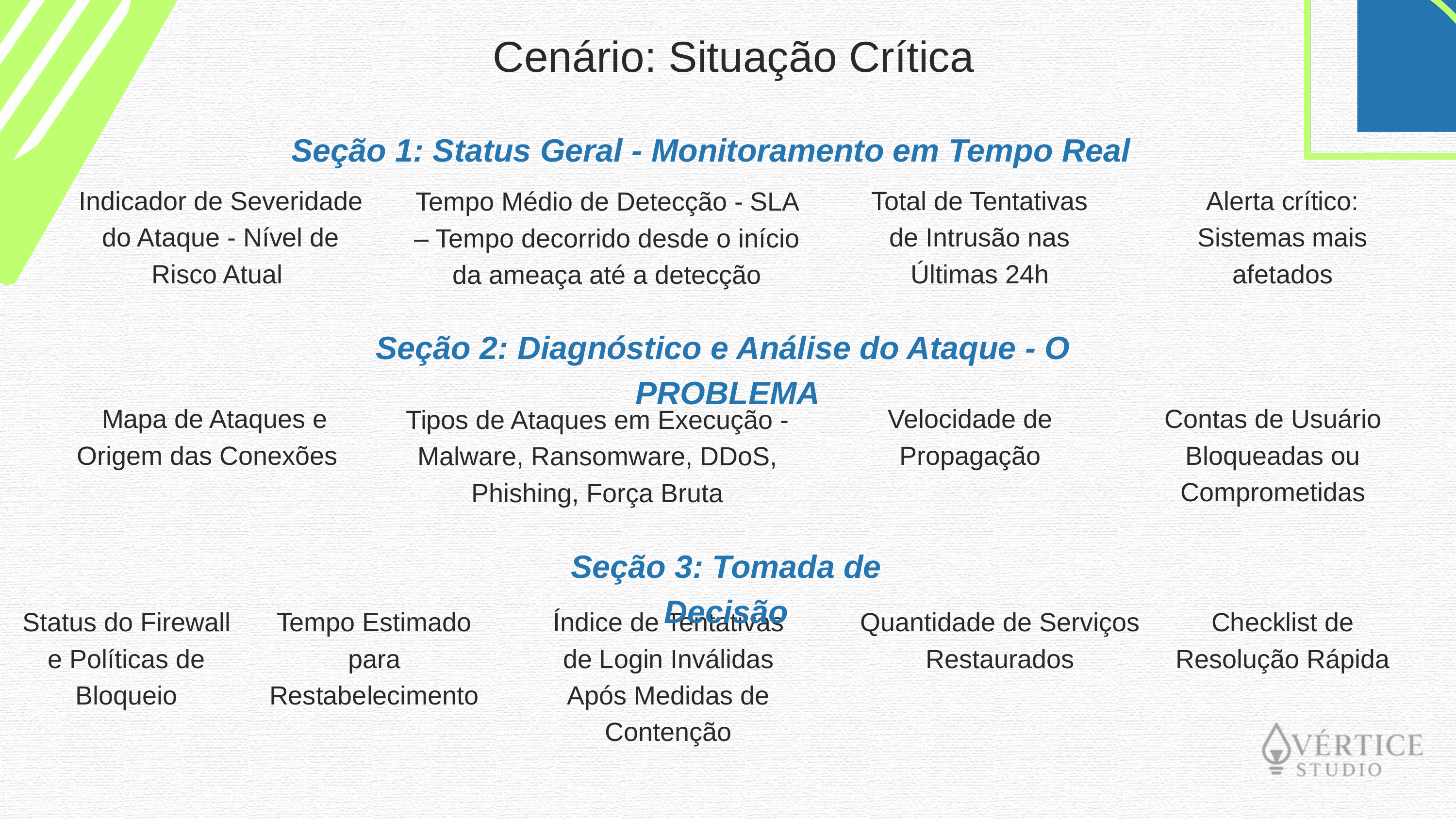

Cenário: Situação Crítica
Seção 1: Status Geral - Monitoramento em Tempo Real
Indicador de Severidade do Ataque - Nível de Risco Atual
Total de Tentativas de Intrusão nas Últimas 24h
Alerta crítico: Sistemas mais afetados
Tempo Médio de Detecção - SLA – Tempo decorrido desde o início da ameaça até a detecção
Seção 2: Diagnóstico e Análise do Ataque - O  PROBLEMA
 Mapa de Ataques e Origem das Conexões
Velocidade de Propagação
Contas de Usuário Bloqueadas ou Comprometidas
Tipos de Ataques em Execução - Malware, Ransomware, DDoS, Phishing, Força Bruta
Seção 3: Tomada de Decisão
Status do Firewall e Políticas de Bloqueio
Tempo Estimado para Restabelecimento
Índice de Tentativas de Login Inválidas Após Medidas de Contenção
Quantidade de Serviços Restaurados
Checklist de Resolução Rápida